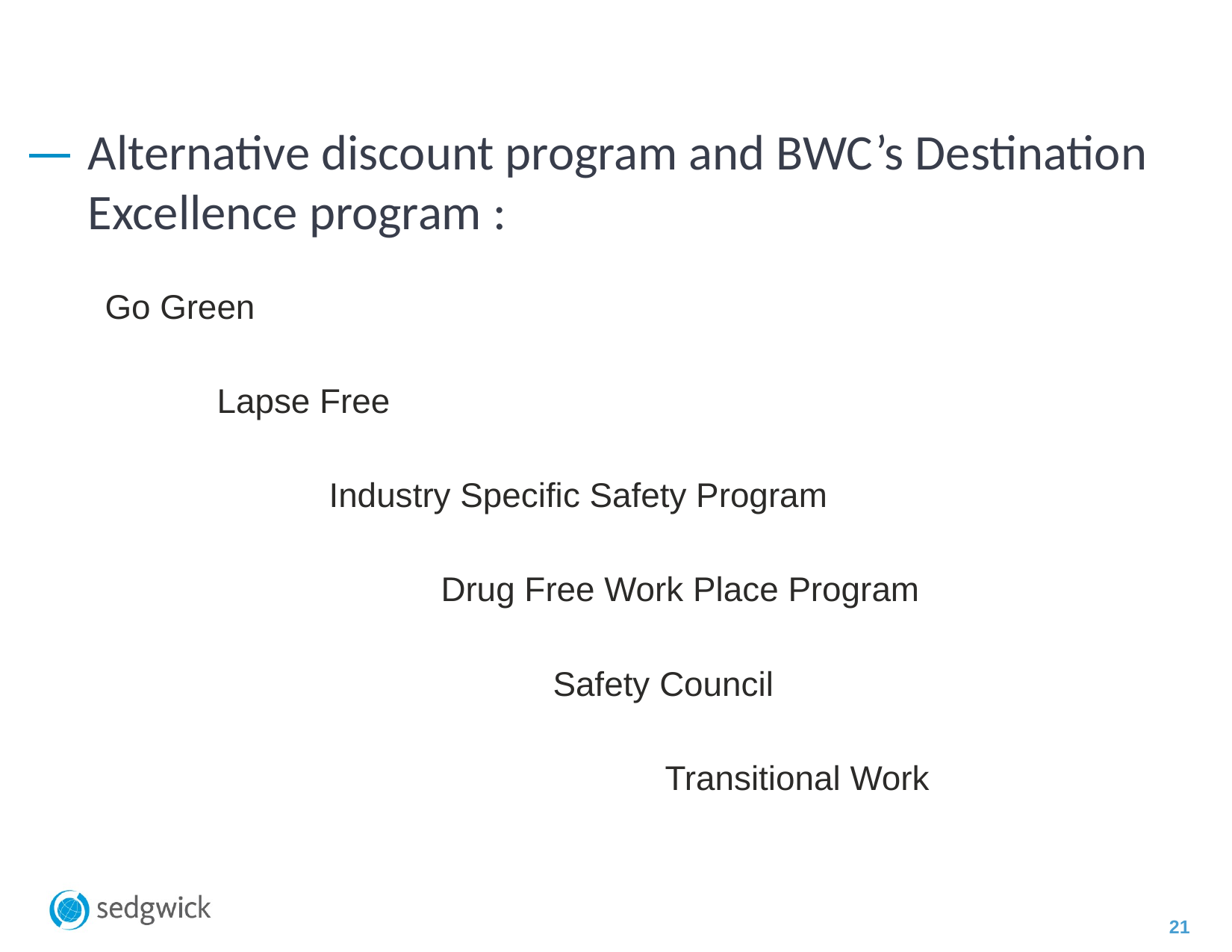

Alternative discount program and BWC’s Destination Excellence program :
Go Green

	Lapse Free

		Industry Specific Safety Program

			Drug Free Work Place Program

				Safety Council

					Transitional Work

21